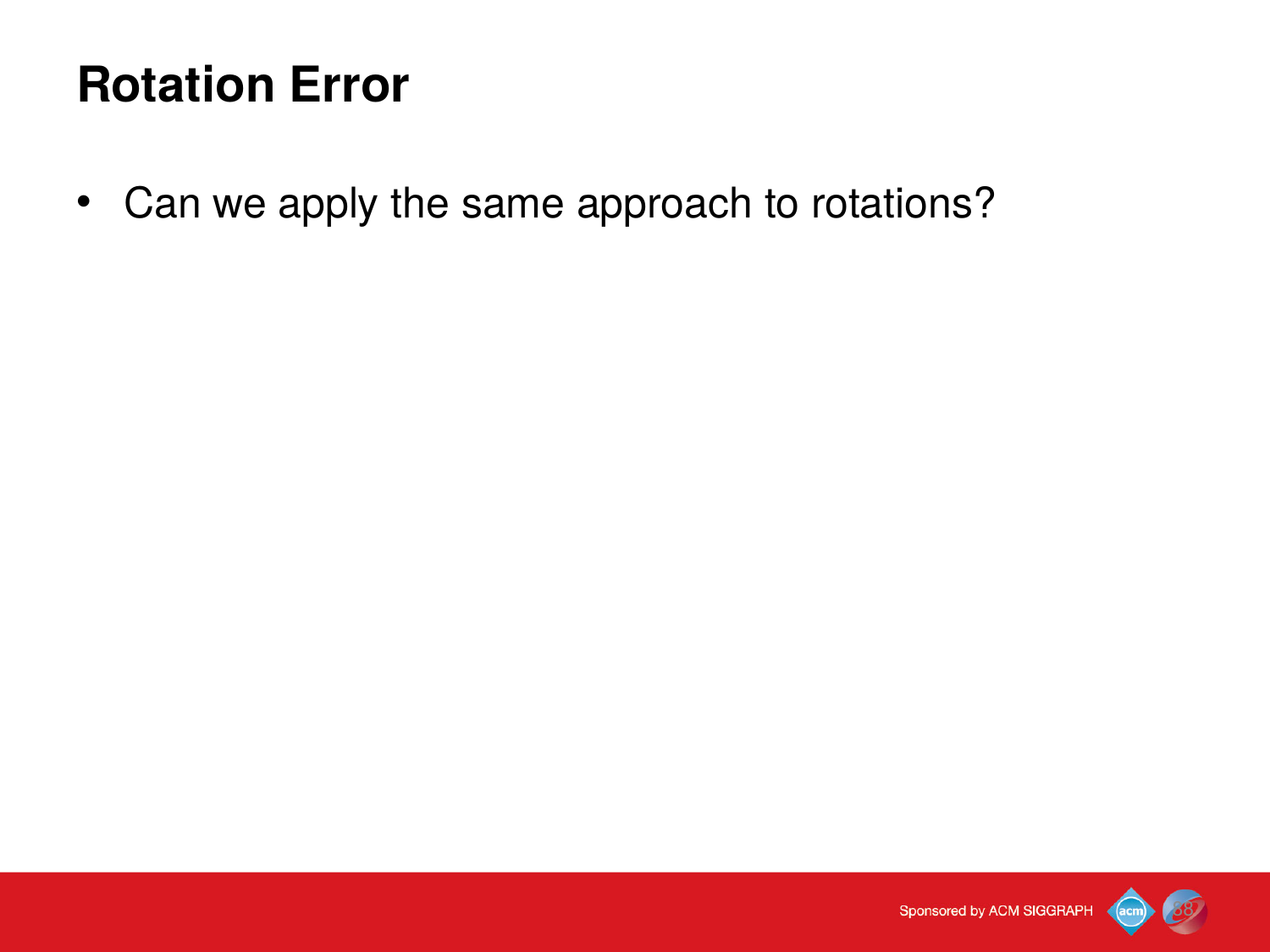

Rotation Error
Can we apply the same approach to rotations?
88